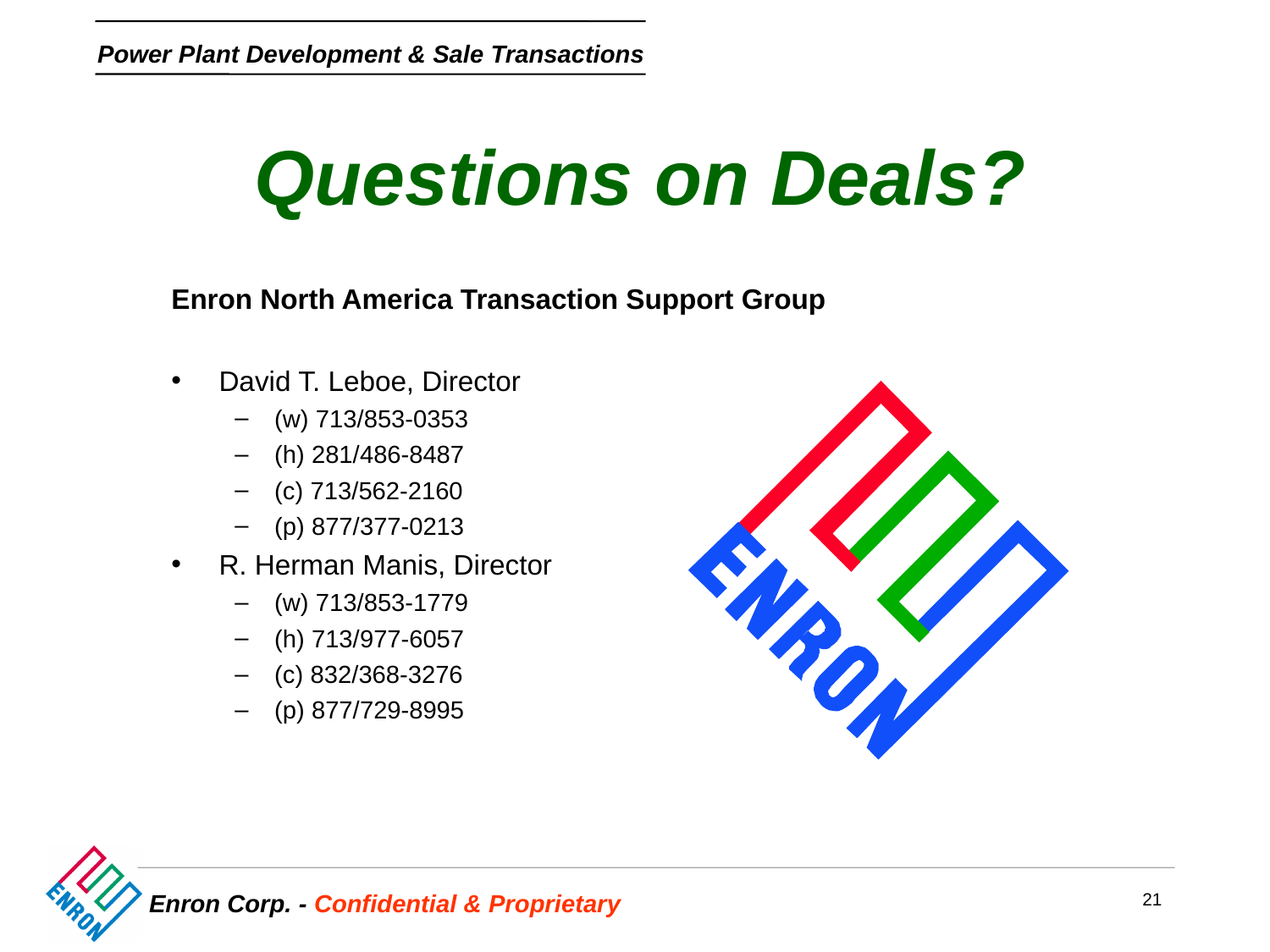

Questions on Deals?
Enron North America Transaction Support Group

David T. Leboe, Director
(w) 713/853-0353
(h) 281/486-8487
(c) 713/562-2160
(p) 877/377-0213
R. Herman Manis, Director
(w) 713/853-1779
(h) 713/977-6057
(c) 832/368-3276
(p) 877/729-8995

21